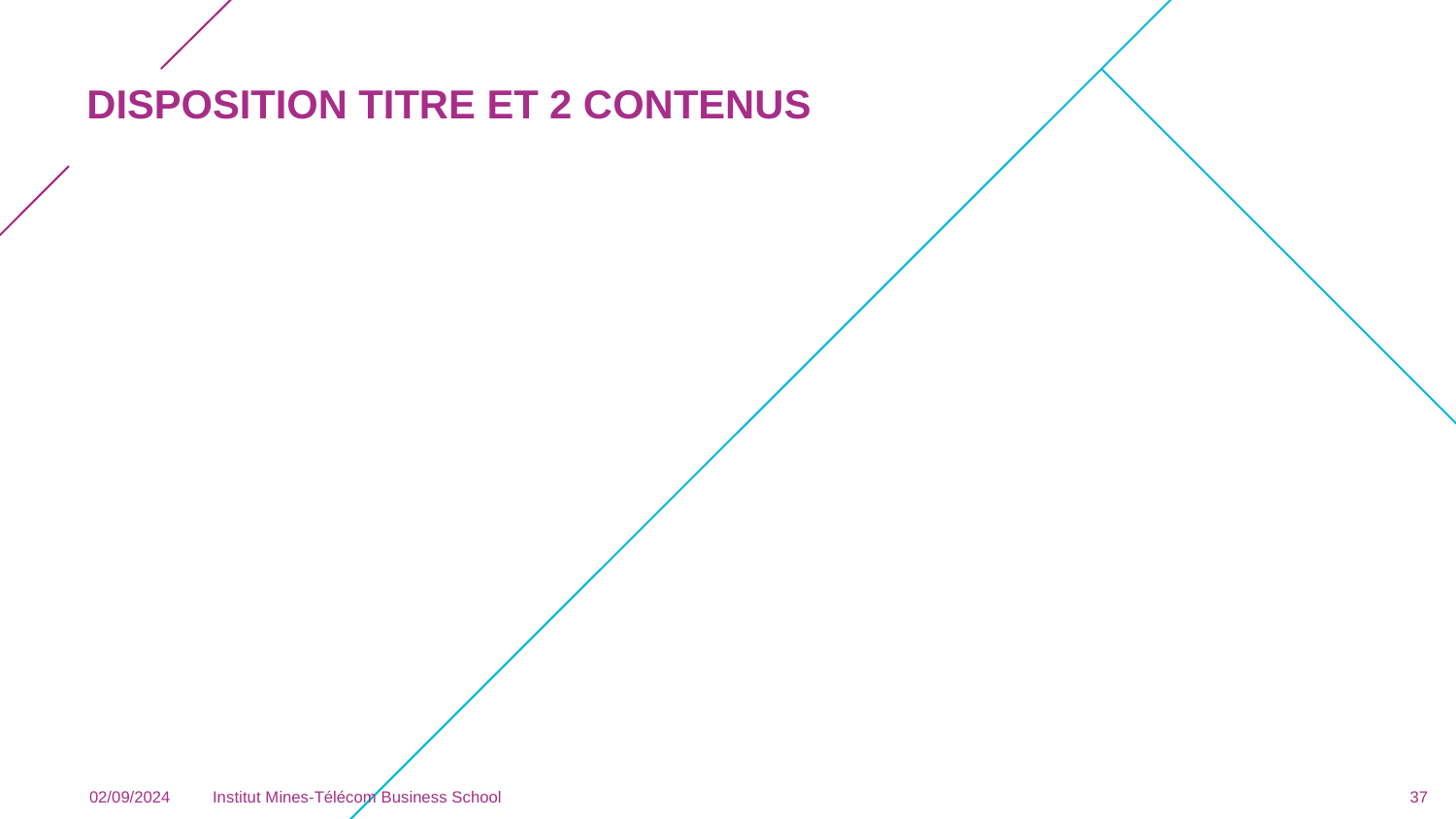

# DISPOSITION TITRE ET 2 CONTENUS

02/09/2024
Institut Mines-Télécom Business School
37